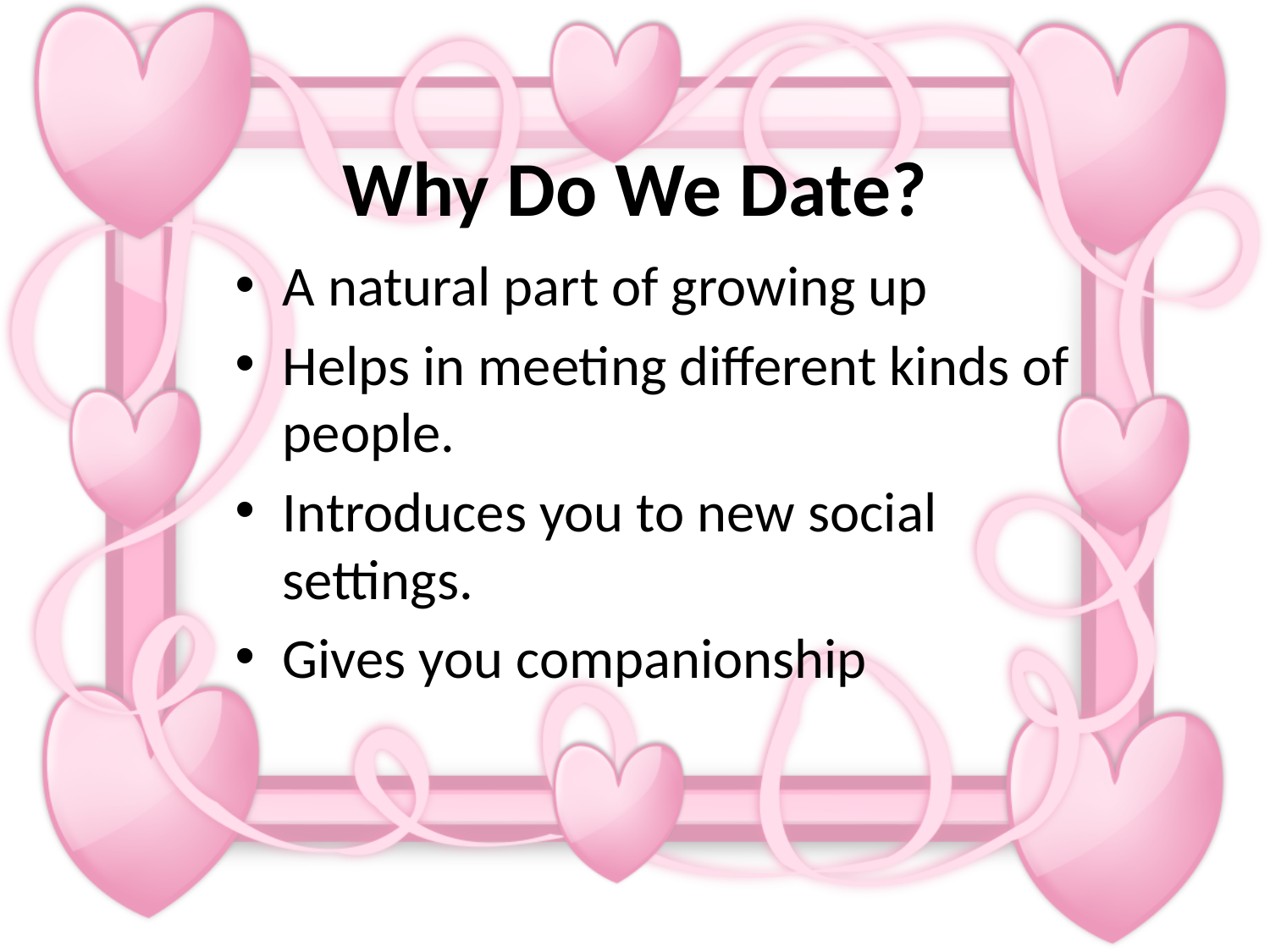

# Why Do We Date?
A natural part of growing up
Helps in meeting different kinds of people.
Introduces you to new social settings.
Gives you companionship